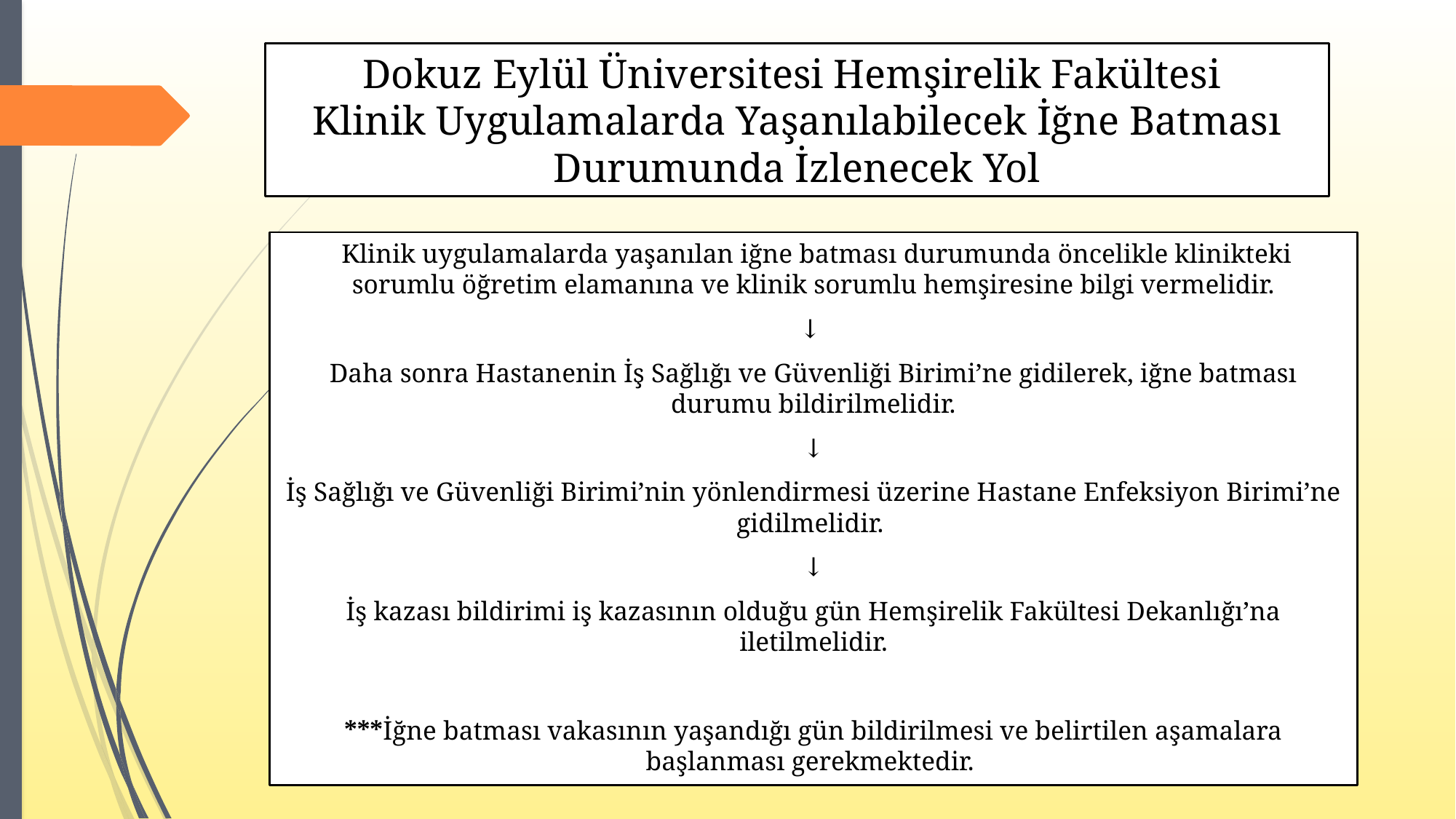

# Dokuz Eylül Üniversitesi Hemşirelik Fakültesi Klinik Uygulamalarda Yaşanılabilecek İğne Batması Durumunda İzlenecek Yol
 Klinik uygulamalarda yaşanılan iğne batması durumunda öncelikle klinikteki sorumlu öğretim elamanına ve klinik sorumlu hemşiresine bilgi vermelidir.
↓
Daha sonra Hastanenin İş Sağlığı ve Güvenliği Birimi’ne gidilerek, iğne batması durumu bildirilmelidir.
↓
İş Sağlığı ve Güvenliği Birimi’nin yönlendirmesi üzerine Hastane Enfeksiyon Birimi’ne gidilmelidir.
↓
İş kazası bildirimi iş kazasının olduğu gün Hemşirelik Fakültesi Dekanlığı’na iletilmelidir.

***İğne batması vakasının yaşandığı gün bildirilmesi ve belirtilen aşamalara başlanması gerekmektedir.